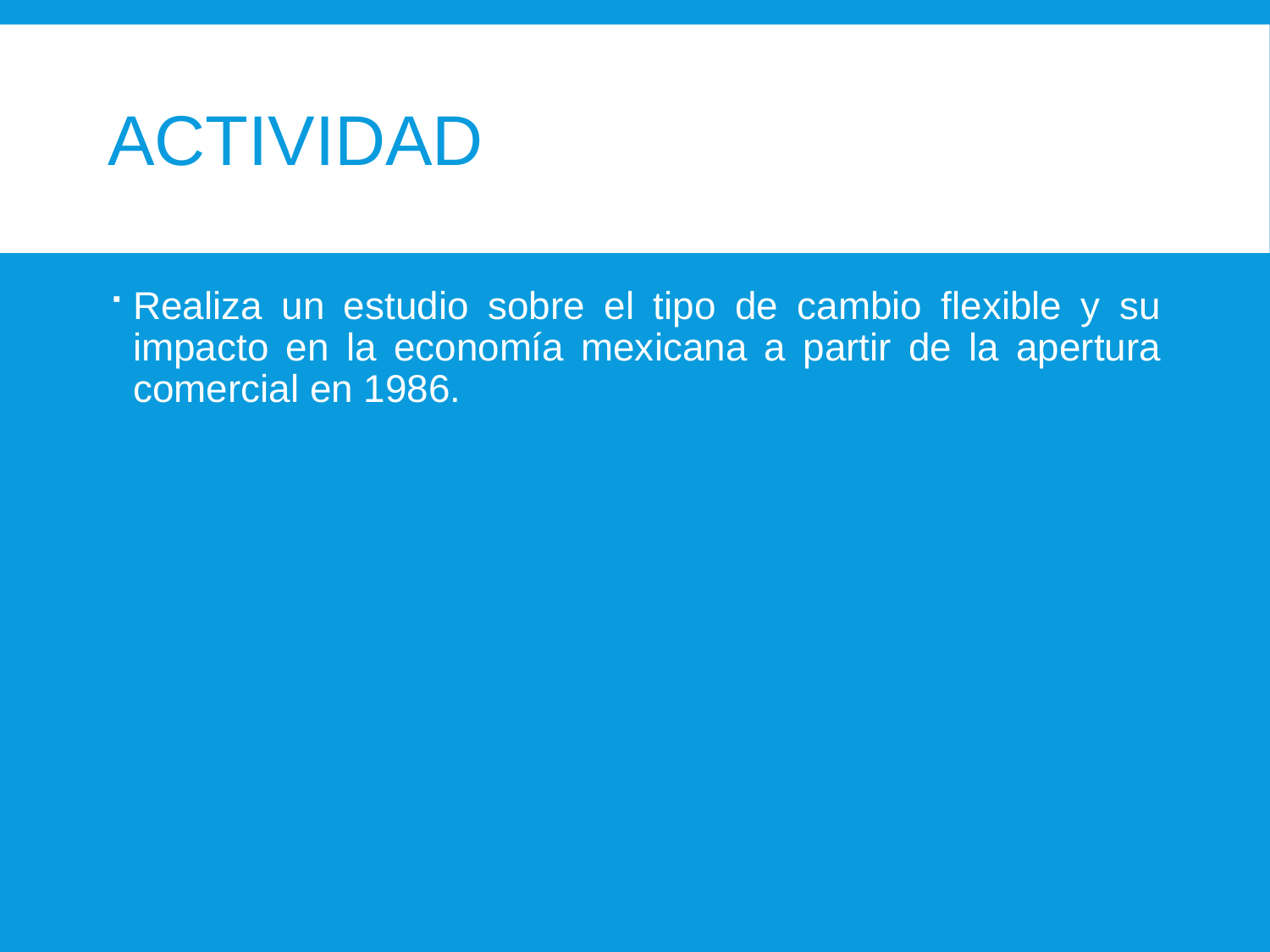

# Actividad
Realiza un estudio sobre el tipo de cambio flexible y su impacto en la economía mexicana a partir de la apertura comercial en 1986.